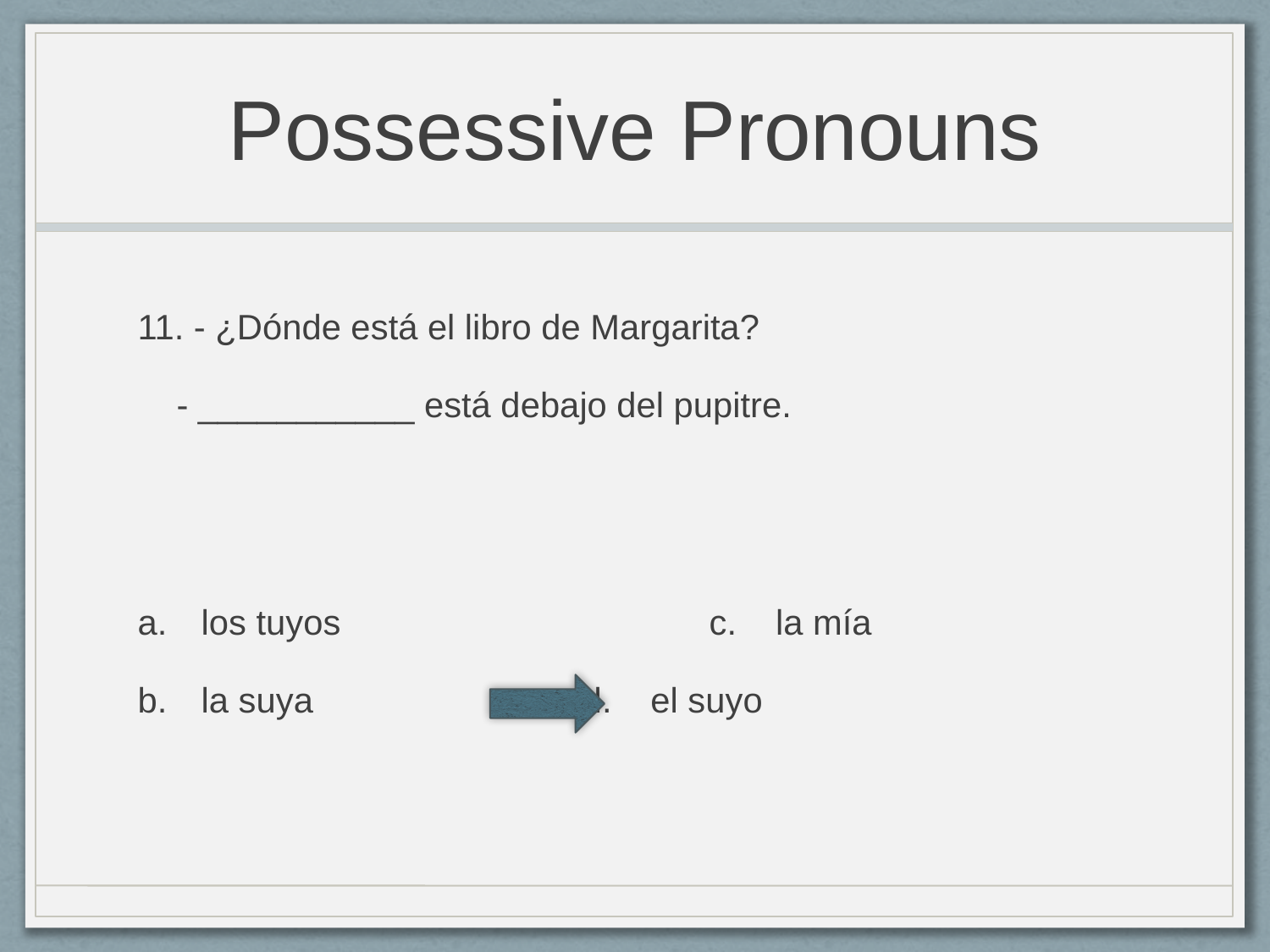

# Possessive Pronouns
11. - ¿Dónde está el libro de Margarita?
    - ___________ está debajo del pupitre.
los tuyos			c.    la mía
la suya			d.    el suyo